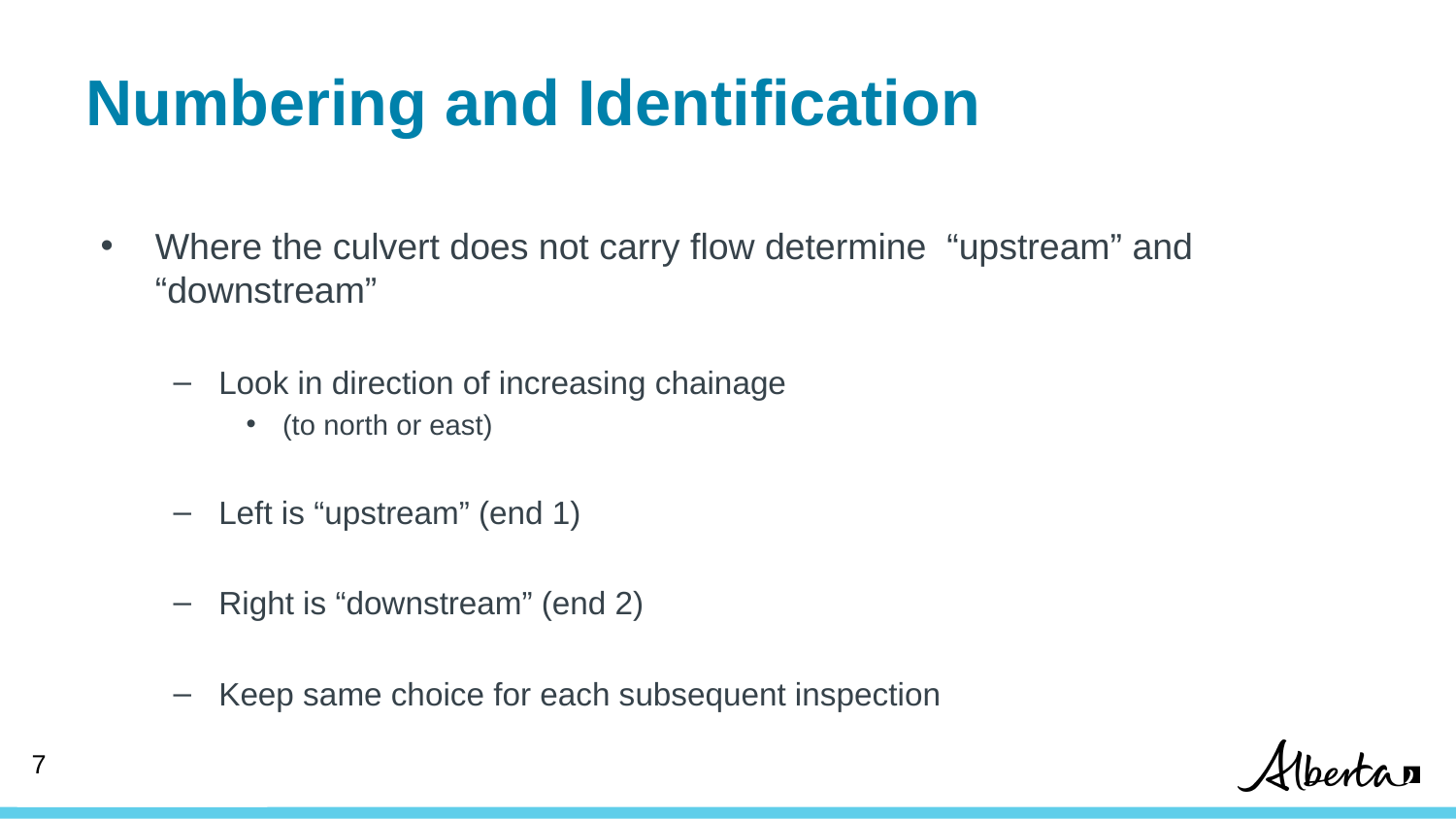

# Numbering and Identification
Where the culvert does not carry flow determine  “upstream” and “downstream”

Look in direction of increasing chainage
(to north or east)

Left is “upstream” (end 1)

Right is “downstream” (end 2)

Keep same choice for each subsequent inspection

7